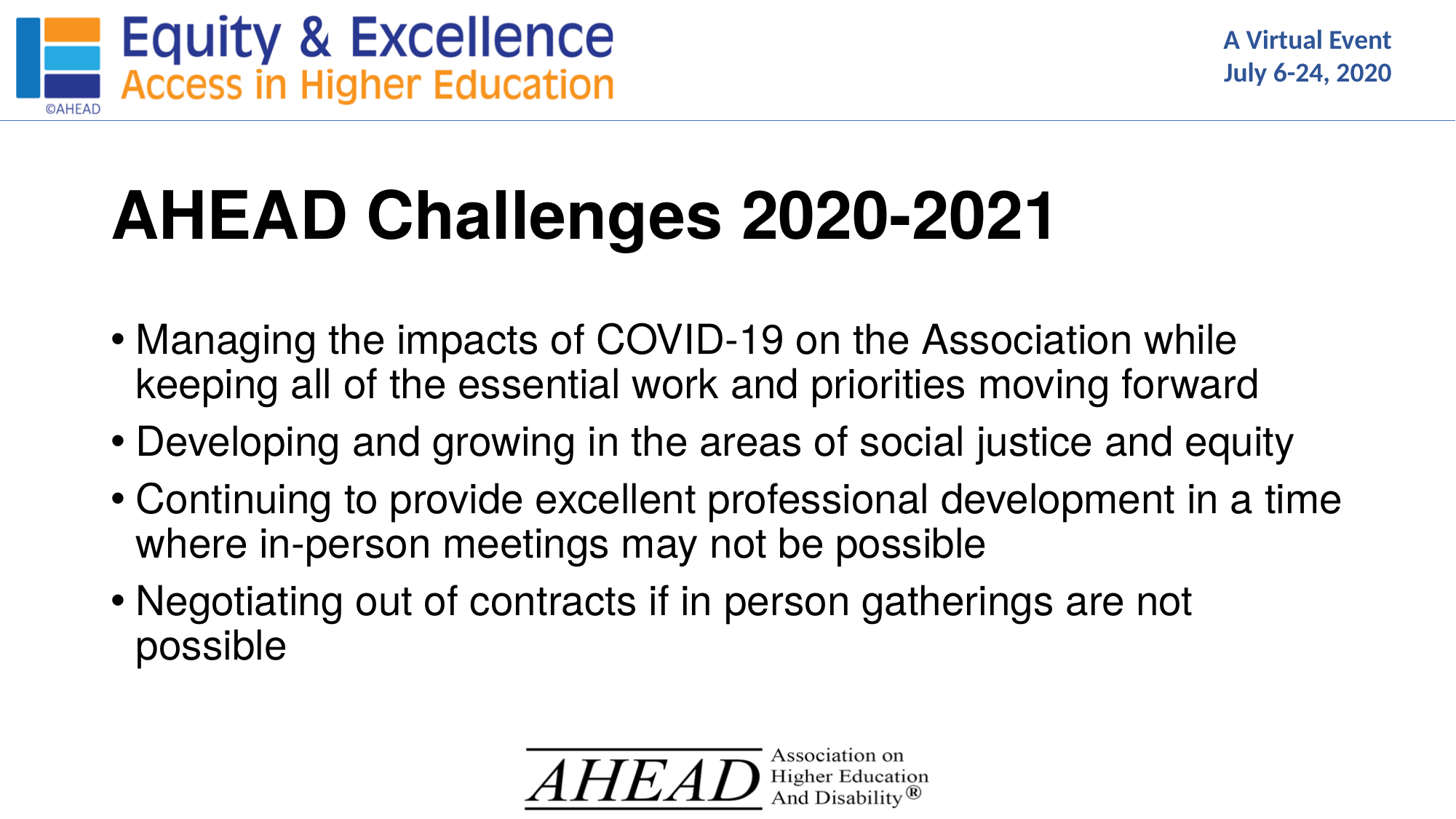

# AHEAD Challenges 2020-2021
Managing the impacts of COVID-19 on the Association while keeping all of the essential work and priorities moving forward
Developing and growing in the areas of social justice and equity
Continuing to provide excellent professional development in a time where in-person meetings may not be possible
Negotiating out of contracts if in person gatherings are not possible